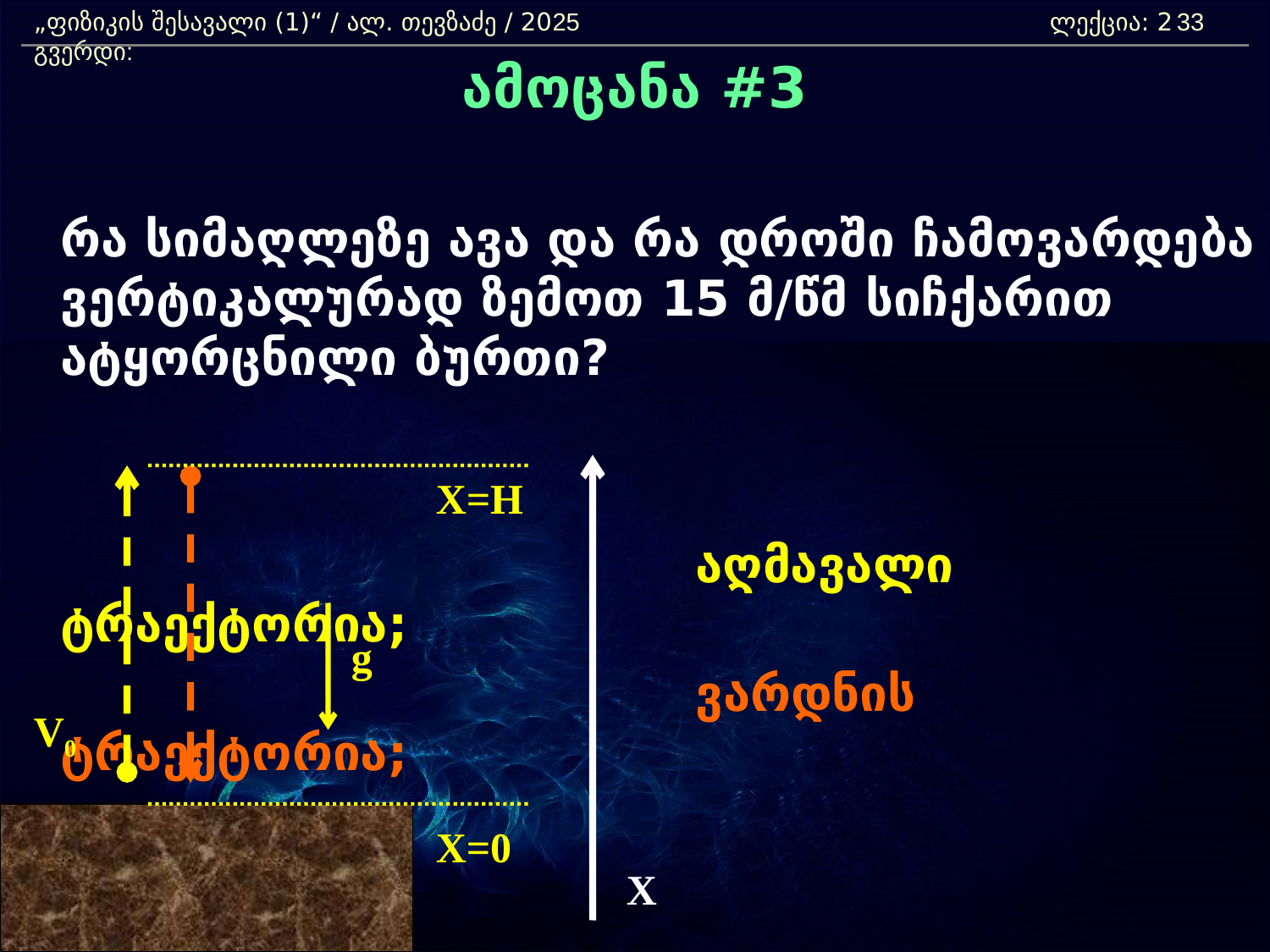

„ფიზიკის შესავალი (1)“ / ალ. თევზაძე / 2025 				ლექცია: 2	    გვერდი:
33
ამოცანა #3

	რა სიმაღლეზე ავა და რა დროში ჩამოვარდება ვერტიკალურად ზემოთ 15 მ/წმ სიჩქარით ატყორცნილი ბურთი?

						აღმავალი ტრაექტორია;
						ვარდნის ტრაექტორია;

X=H

g
V0

X=0
X